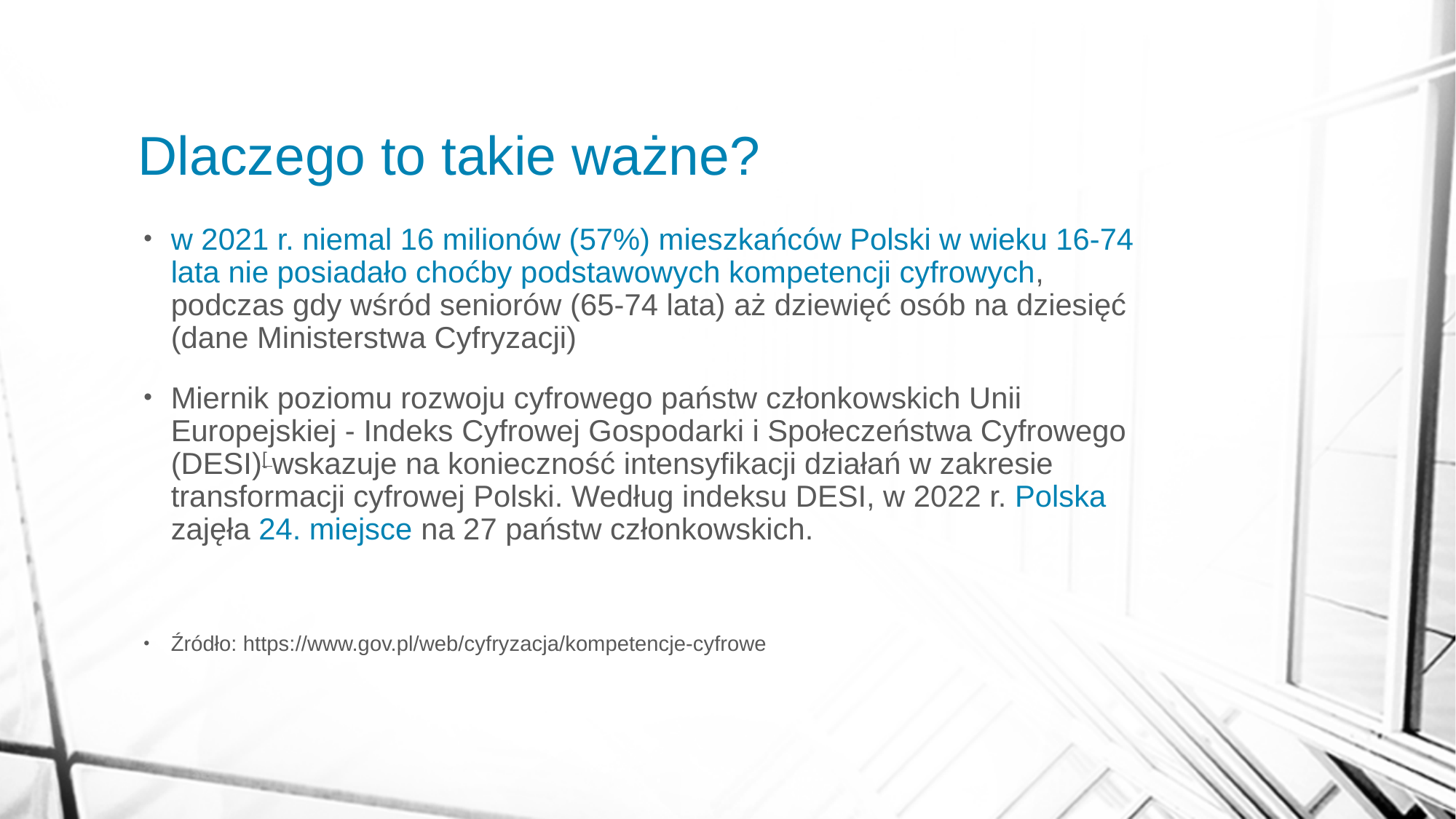

# Dlaczego to takie ważne?
w 2021 r. niemal 16 milionów (57%) mieszkańców Polski w wieku 16-74 lata nie posiadało choćby podstawowych kompetencji cyfrowych, podczas gdy wśród seniorów (65-74 lata) aż dziewięć osób na dziesięć (dane Ministerstwa Cyfryzacji)
Miernik poziomu rozwoju cyfrowego państw członkowskich Unii Europejskiej - Indeks Cyfrowej Gospodarki i Społeczeństwa Cyfrowego (DESI)[ wskazuje na konieczność intensyfikacji działań w zakresie transformacji cyfrowej Polski. Według indeksu DESI, w 2022 r. Polska zajęła 24. miejsce na 27 państw członkowskich.

Źródło: https://www.gov.pl/web/cyfryzacja/kompetencje-cyfrowe